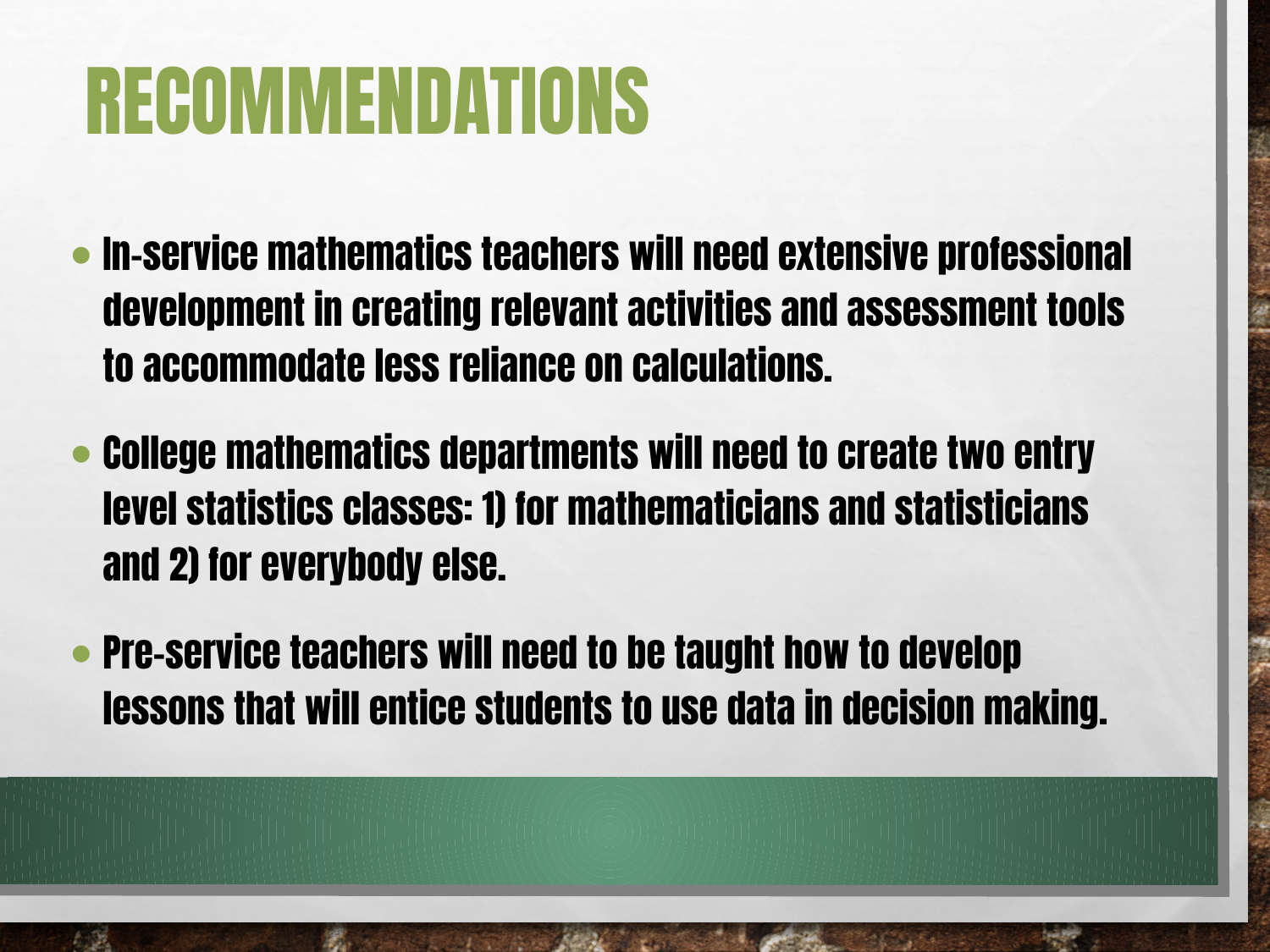

# Recommendations
In-service mathematics teachers will need extensive professional development in creating relevant activities and assessment tools to accommodate less reliance on calculations.
College mathematics departments will need to create two entry level statistics classes: 1) for mathematicians and statisticians and 2) for everybody else.
Pre-service teachers will need to be taught how to develop lessons that will entice students to use data in decision making.